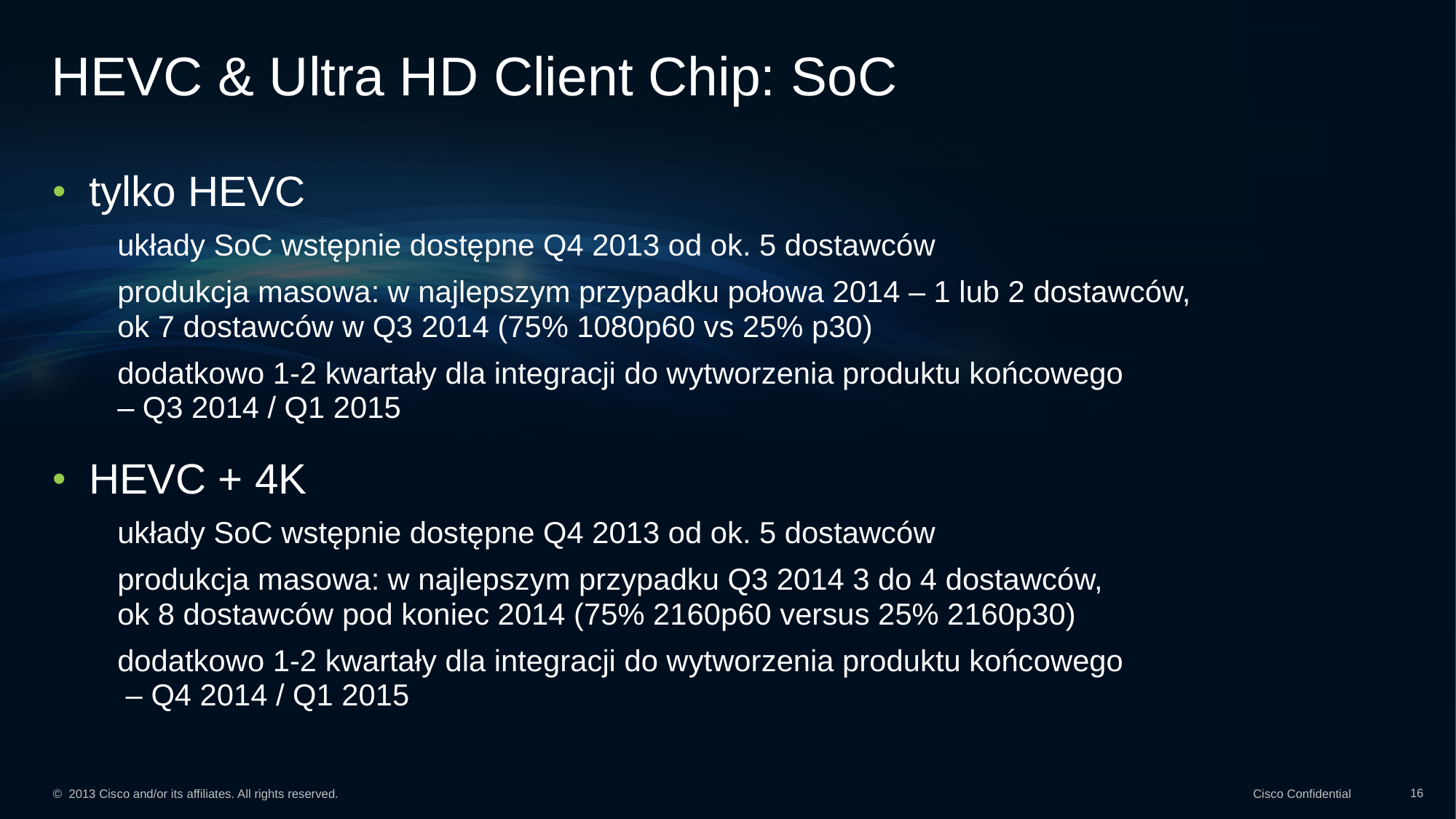

# HEVC & Ultra HD Client Chip: SoC
tylko HEVC
układy SoC wstępnie dostępne Q4 2013 od ok. 5 dostawców
produkcja masowa: w najlepszym przypadku połowa 2014 – 1 lub 2 dostawców,
ok 7 dostawców w Q3 2014 (75% 1080p60 vs 25% p30)
dodatkowo 1-2 kwartały dla integracji do wytworzenia produktu końcowego
– Q3 2014 / Q1 2015
HEVC + 4K
układy SoC wstępnie dostępne Q4 2013 od ok. 5 dostawców
produkcja masowa: w najlepszym przypadku Q3 2014 3 do 4 dostawców,
ok 8 dostawców pod koniec 2014 (75% 2160p60 versus 25% 2160p30)
dodatkowo 1-2 kwartały dla integracji do wytworzenia produktu końcowego
 – Q4 2014 / Q1 2015